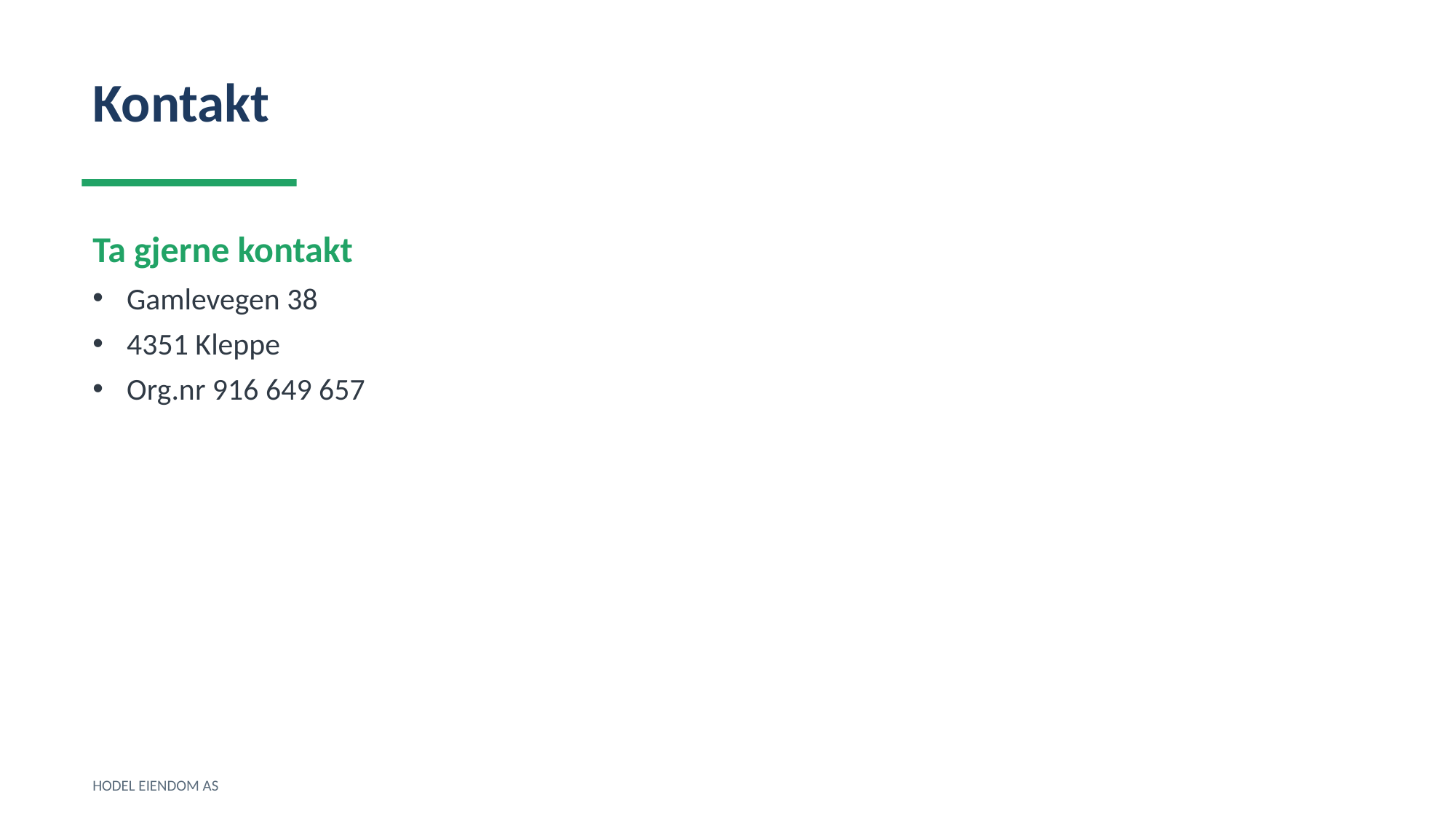

Kontakt

Ta gjerne kontakt
Gamlevegen 38
4351 Kleppe
Org.nr 916 649 657
HODEL EIENDOM AS